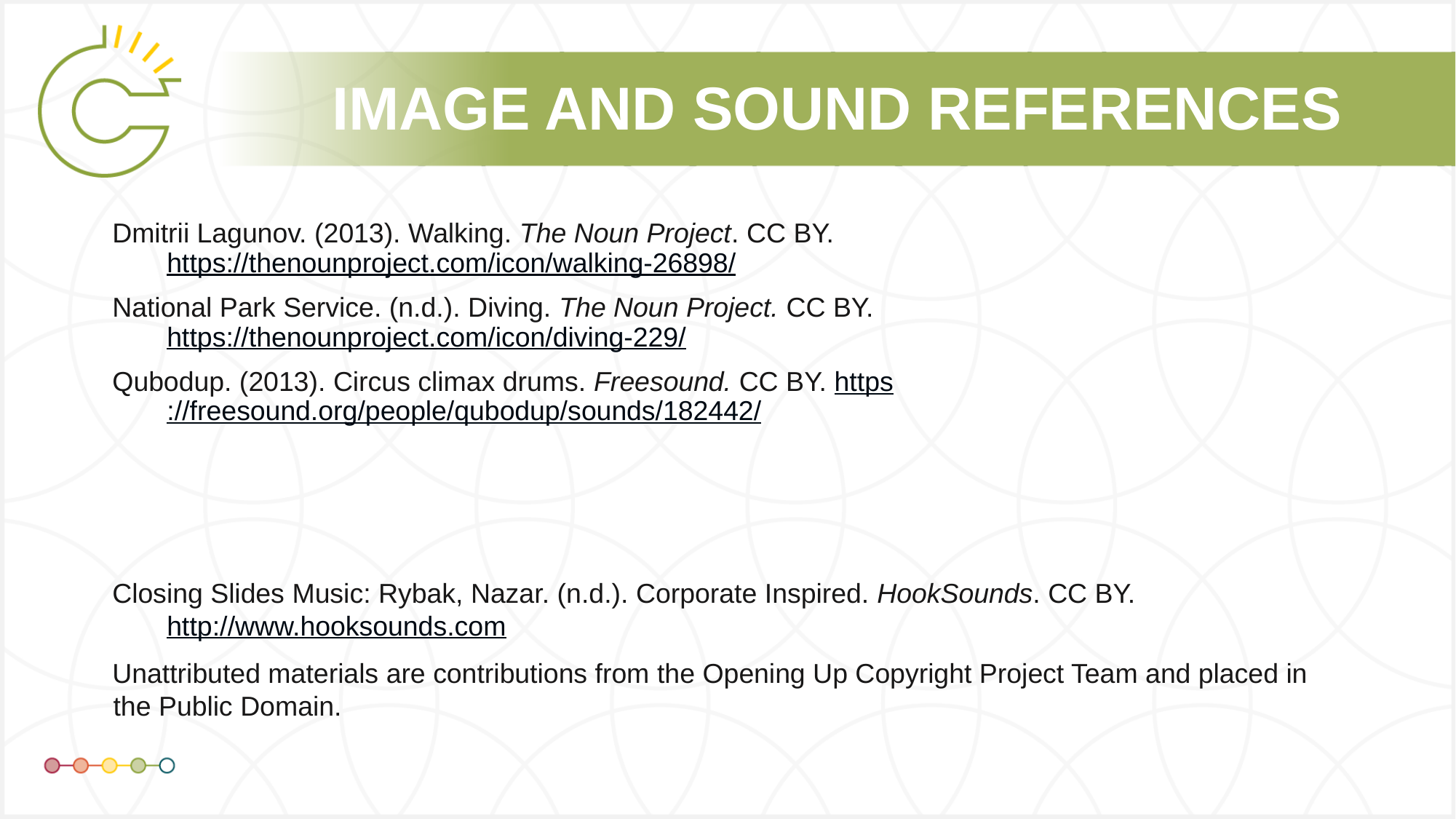

Dmitrii Lagunov. (2013). Walking. The Noun Project. CC BY. https://thenounproject.com/icon/walking-26898/
National Park Service. (n.d.). Diving. The Noun Project. CC BY. https://thenounproject.com/icon/diving-229/
Qubodup. (2013). Circus climax drums. Freesound. CC BY. https://freesound.org/people/qubodup/sounds/182442/

Closing Slides Music: Rybak, Nazar. (n.d.). Corporate Inspired. HookSounds. CC BY. http://www.hooksounds.com
Unattributed materials are contributions from the Opening Up Copyright Project Team and placed in the Public Domain.